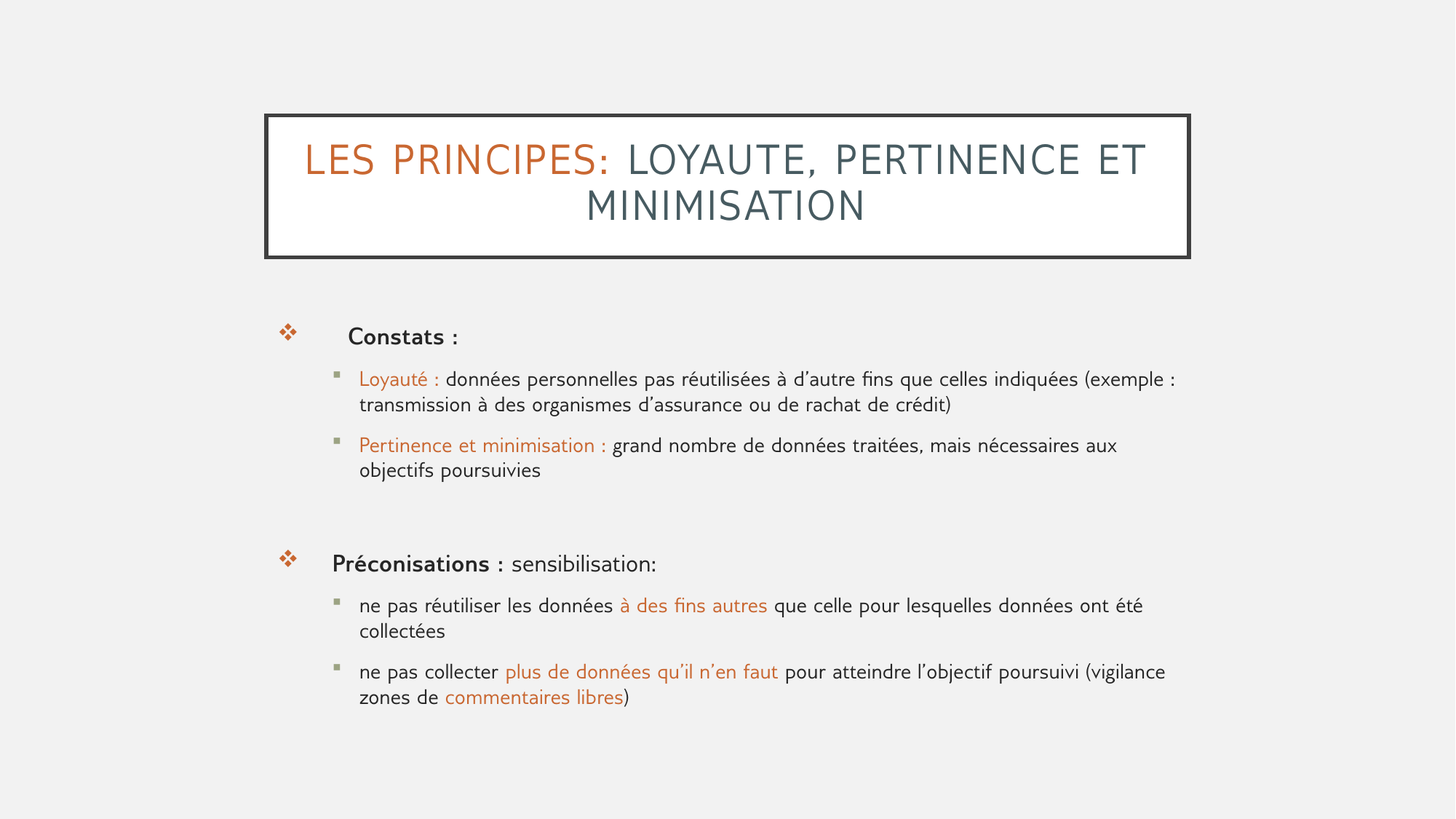

# LES PRINCIPES: LOYAUTE, PERTINENCE ET MINIMISATION
  Constats :
Loyauté : données personnelles pas réutilisées à d’autre fins que celles indiquées (exemple : transmission à des organismes d’assurance ou de rachat de crédit)
Pertinence et minimisation : grand nombre de données traitées, mais nécessaires aux objectifs poursuivies

Préconisations : sensibilisation:
ne pas réutiliser les données à des fins autres que celle pour lesquelles données ont été collectées
ne pas collecter plus de données qu’il n’en faut pour atteindre l’objectif poursuivi (vigilance zones de commentaires libres)